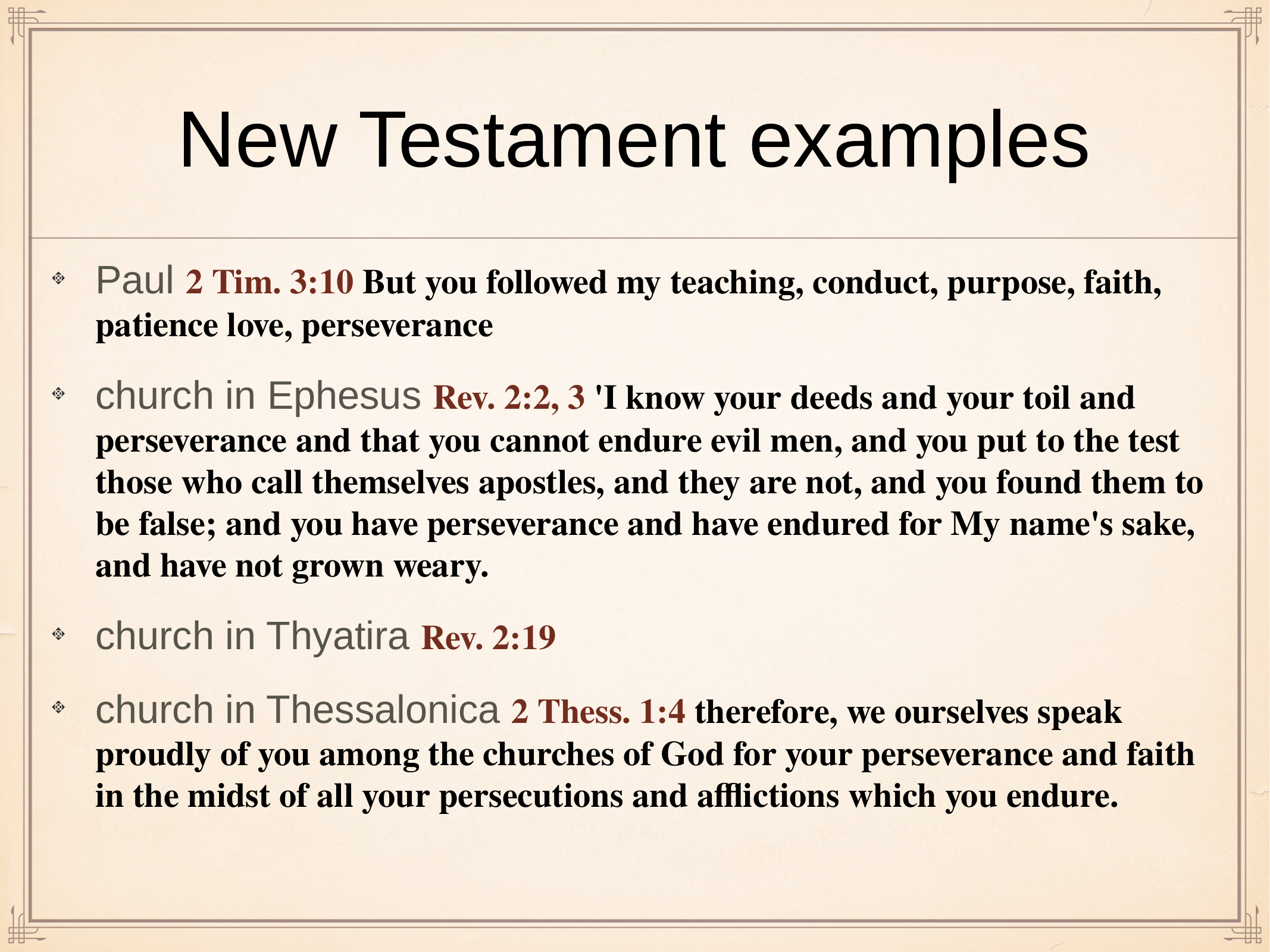

# New Testament examples
Paul 2 Tim. 3:10 But you followed my teaching, conduct, purpose, faith, patience love, perseverance
church in Ephesus Rev. 2:2, 3 'I know your deeds and your toil and perseverance and that you cannot endure evil men, and you put to the test those who call themselves apostles, and they are not, and you found them to be false; and you have perseverance and have endured for My name's sake, and have not grown weary.
church in Thyatira Rev. 2:19
church in Thessalonica 2 Thess. 1:4 therefore, we ourselves speak proudly of you among the churches of God for your perseverance and faith in the midst of all your persecutions and afflictions which you endure.